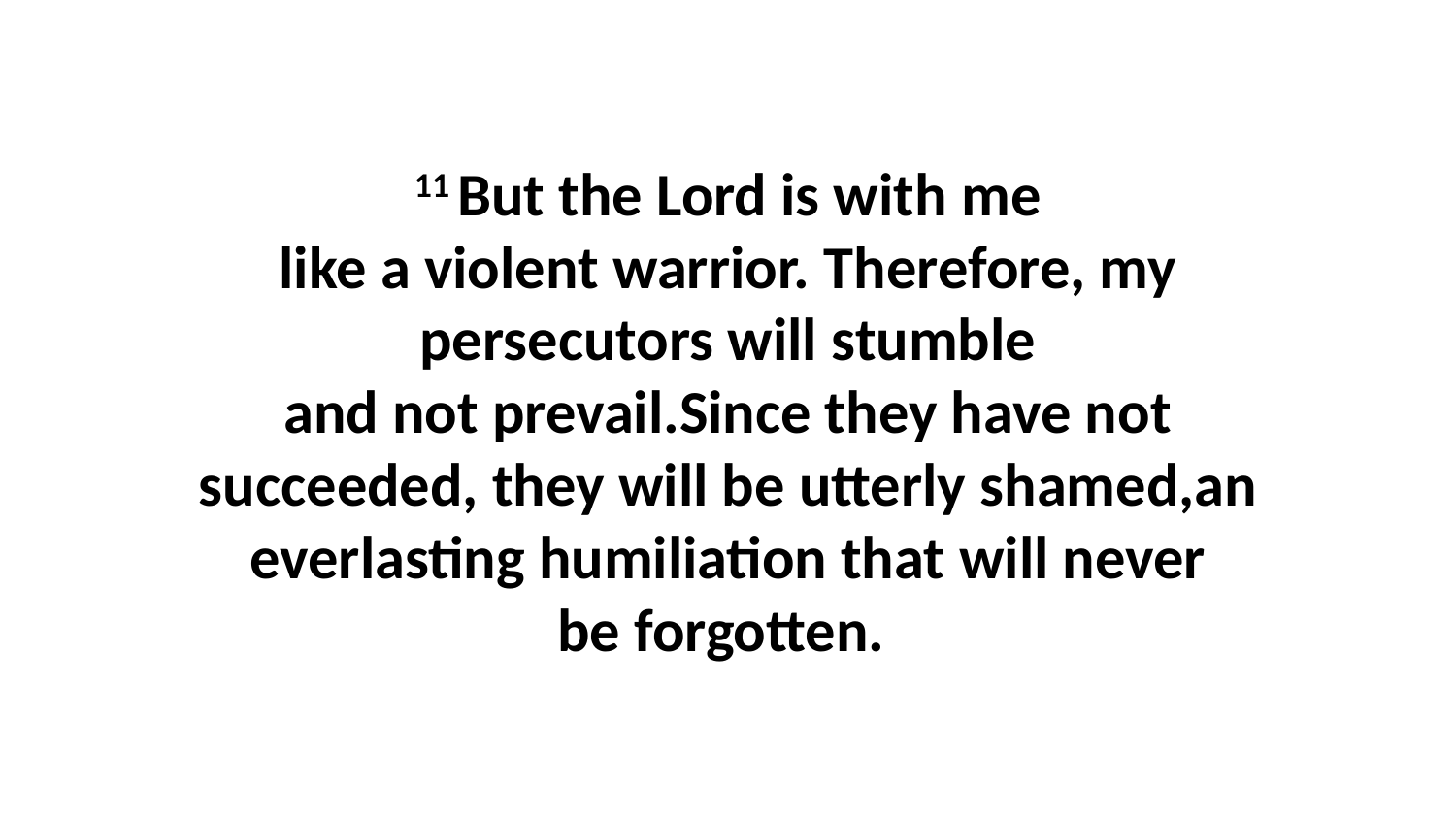

11 But the Lord is with me like a violent warrior. Therefore, my persecutors will stumble and not prevail.Since they have not succeeded, they will be utterly shamed,an everlasting humiliation that will never be forgotten.